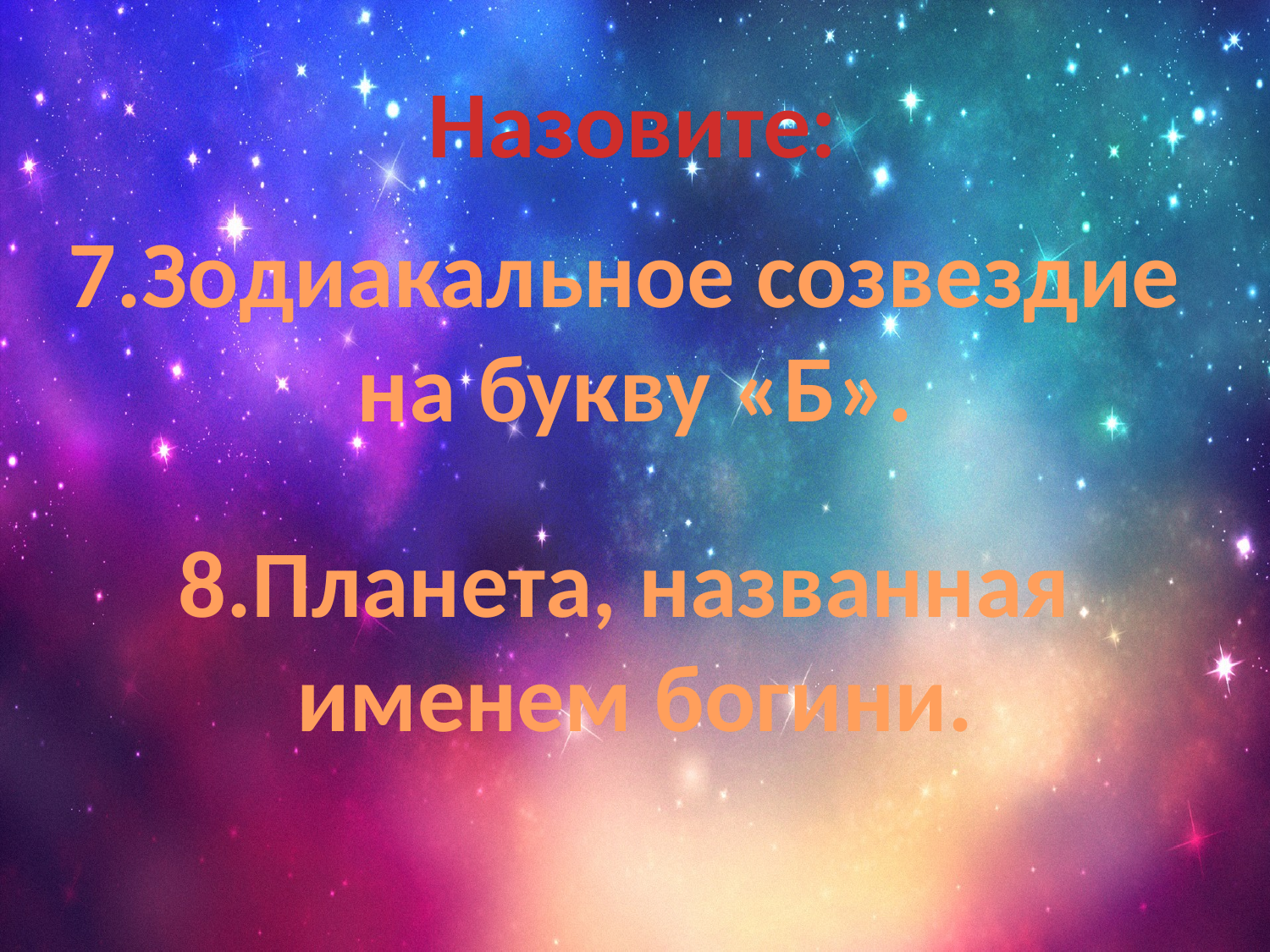

#
Назовите:
7.Зодиакальное созвездие
на букву «Б».

8.Планета, названная
именем богини.